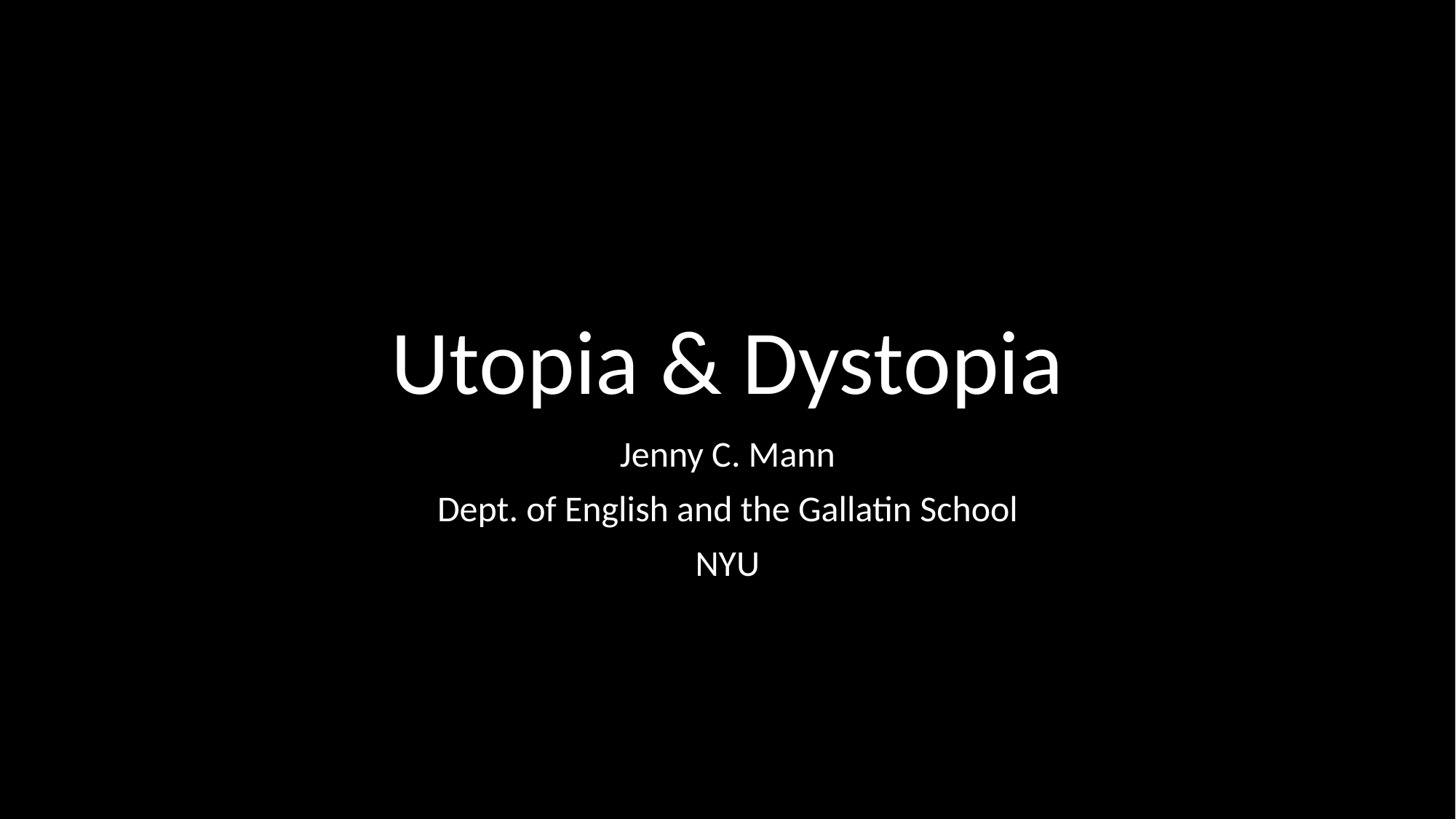

# Utopia & Dystopia
Jenny C. Mann
Dept. of English and the Gallatin School
NYU